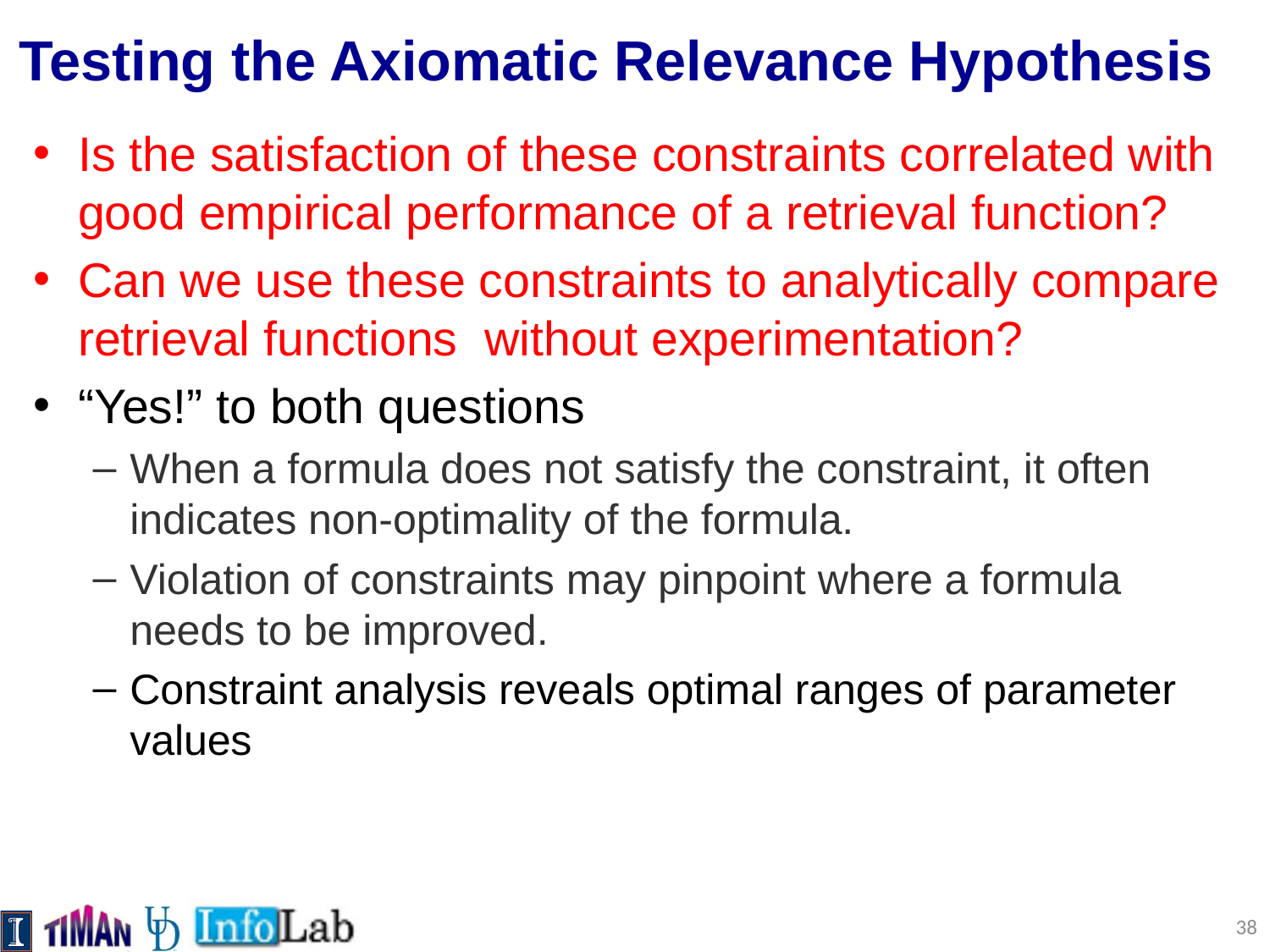

# Testing the Axiomatic Relevance Hypothesis
Is the satisfaction of these constraints correlated with good empirical performance of a retrieval function?
Can we use these constraints to analytically compare retrieval functions  without experimentation?
“Yes!” to both questions
When a formula does not satisfy the constraint, it often indicates non-optimality of the formula.
Violation of constraints may pinpoint where a formula needs to be improved.
Constraint analysis reveals optimal ranges of parameter values

38